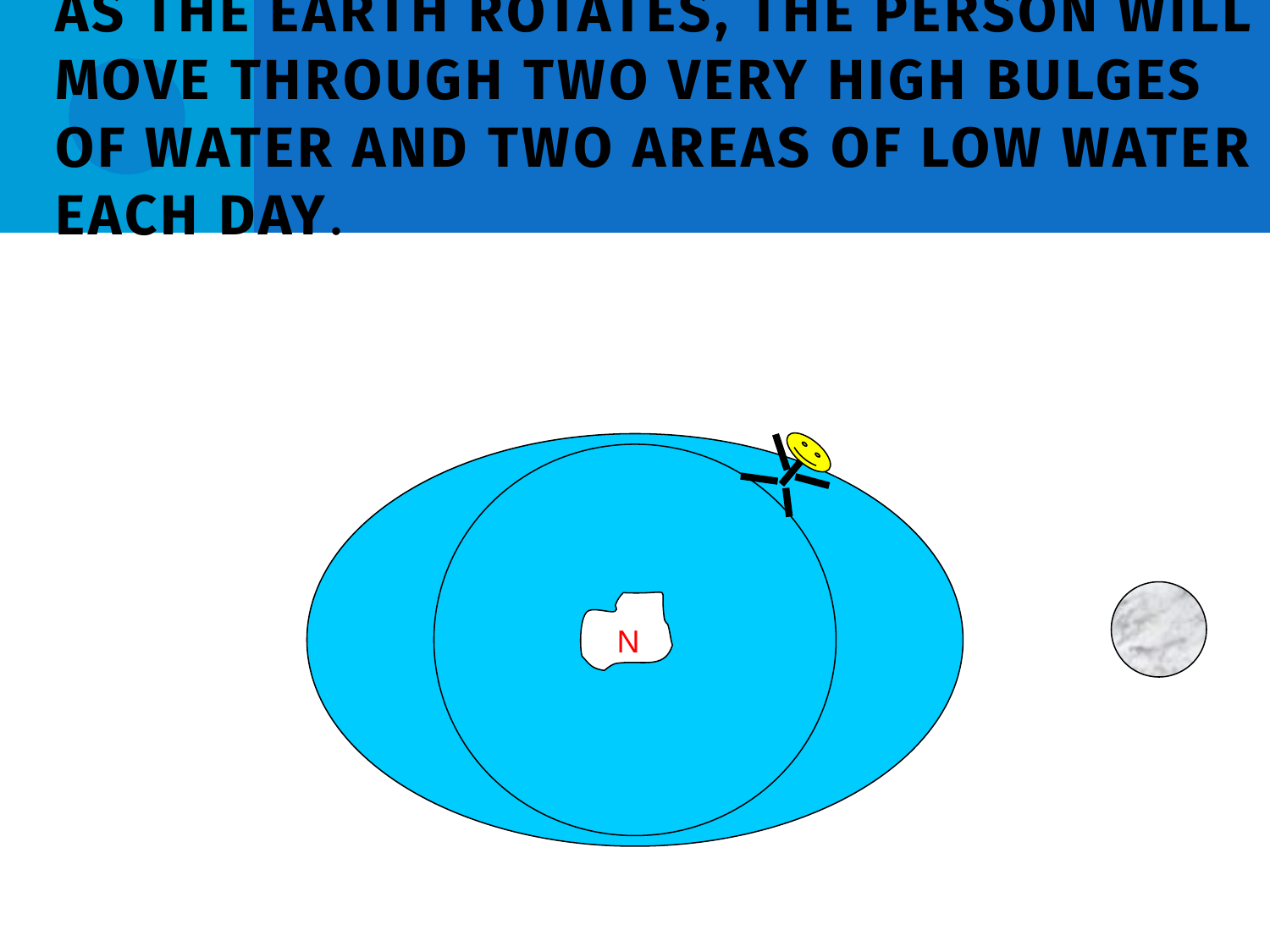

# As the Earth rotates, the person will move through two very high bulges of water and two areas of low water each day.

N